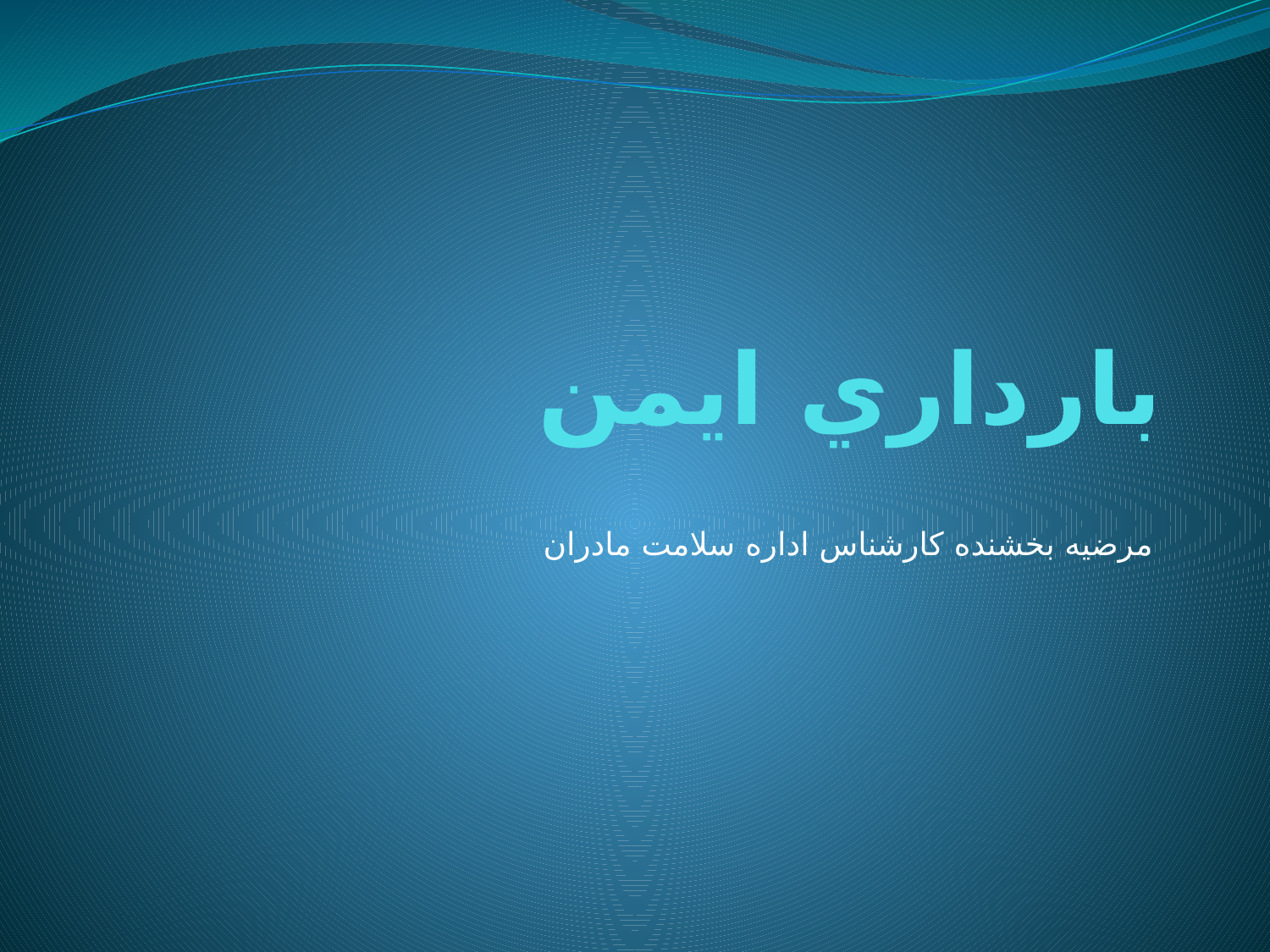

# بارداري ايمن

مرضيه بخشنده كارشناس اداره سلامت مادران